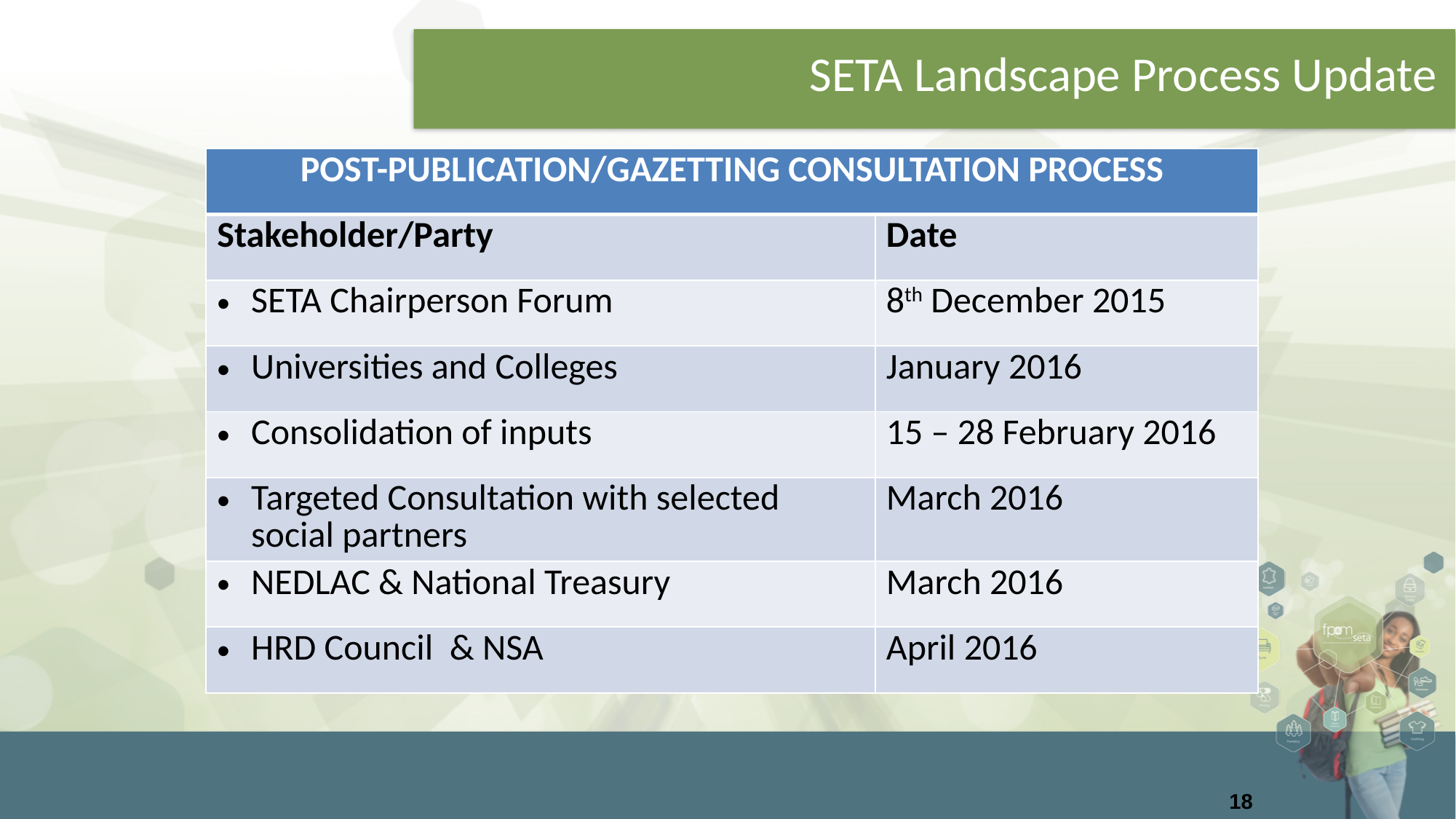

SETA Landscape Process Update

| POST-PUBLICATION/GAZETTING CONSULTATION PROCESS |  |
| --- | --- |
| Stakeholder/Party | Date |
| SETA Chairperson Forum | 8th December 2015 |
| Universities and Colleges | January 2016 |
| Consolidation of inputs | 15 – 28 February 2016 |
| Targeted Consultation with selected social partners | March 2016 |
| NEDLAC & National Treasury | March 2016 |
| HRD Council & NSA | April 2016 |
18